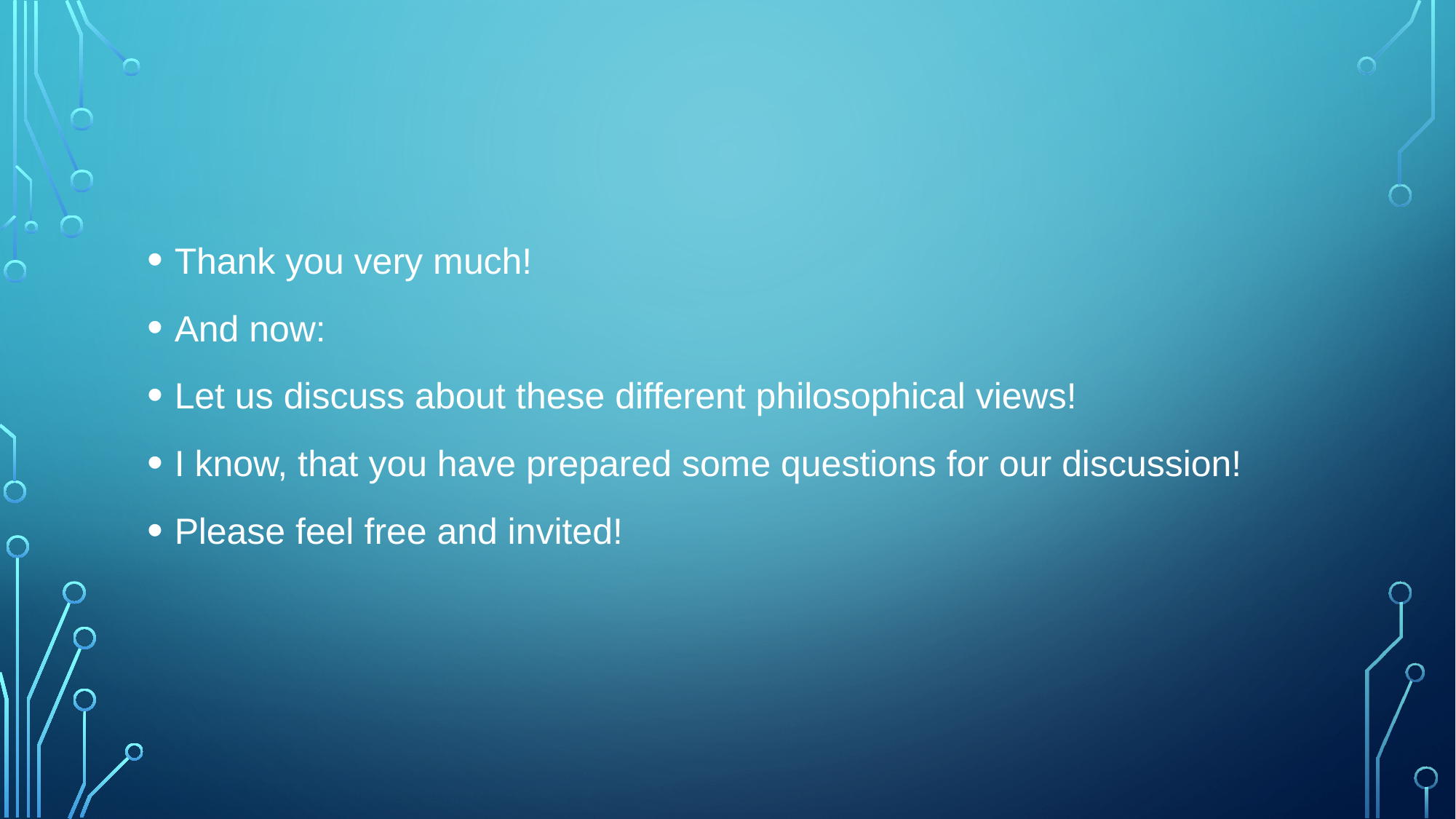

Thank you very much!
And now:
Let us discuss about these different philosophical views!
I know, that you have prepared some questions for our discussion!
Please feel free and invited!